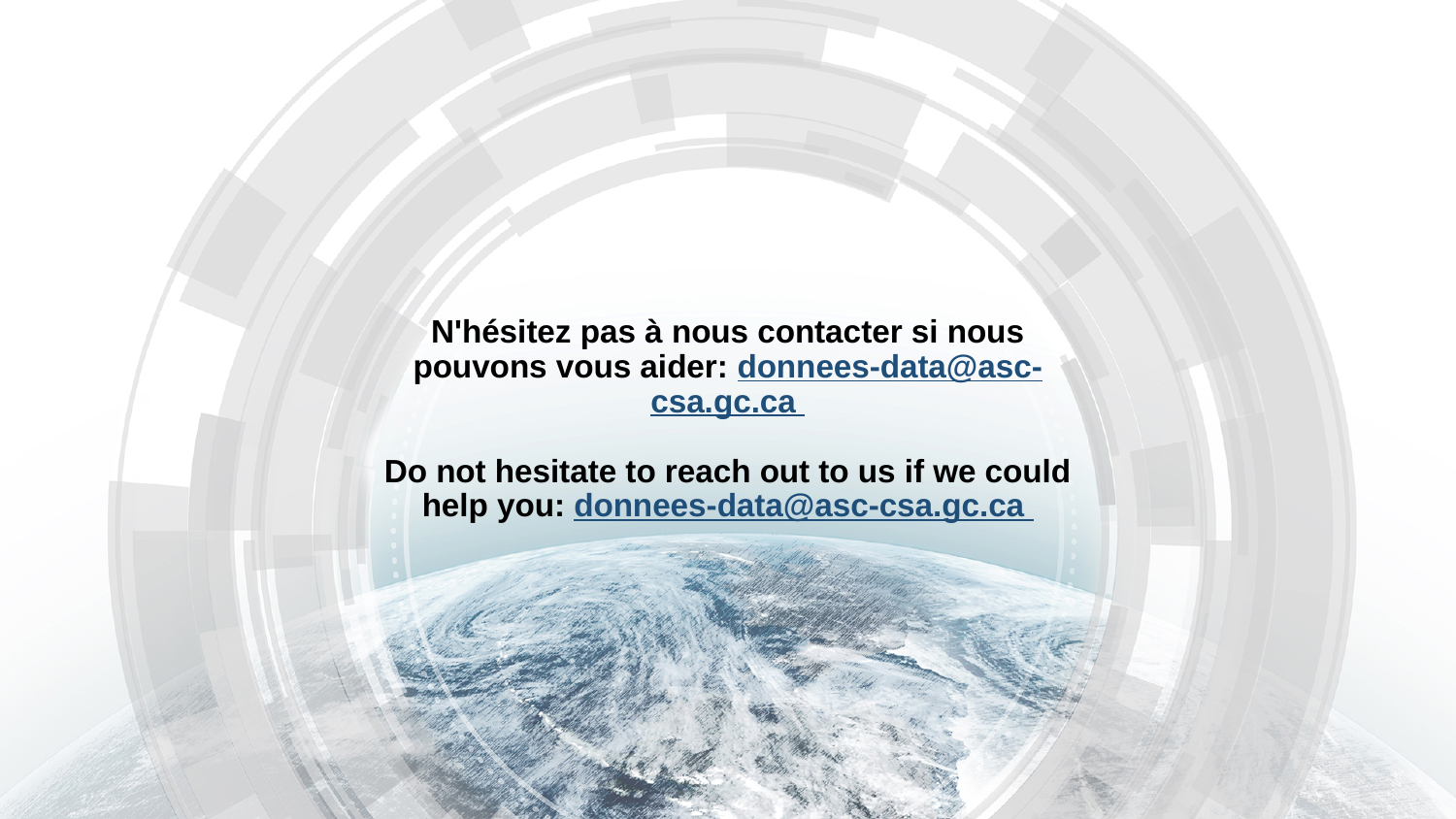

# N'hésitez pas à nous contacter si nous pouvons vous aider: donnees-data@asc-csa.gc.ca Do not hesitate to reach out to us if we could help you: donnees-data@asc-csa.gc.ca